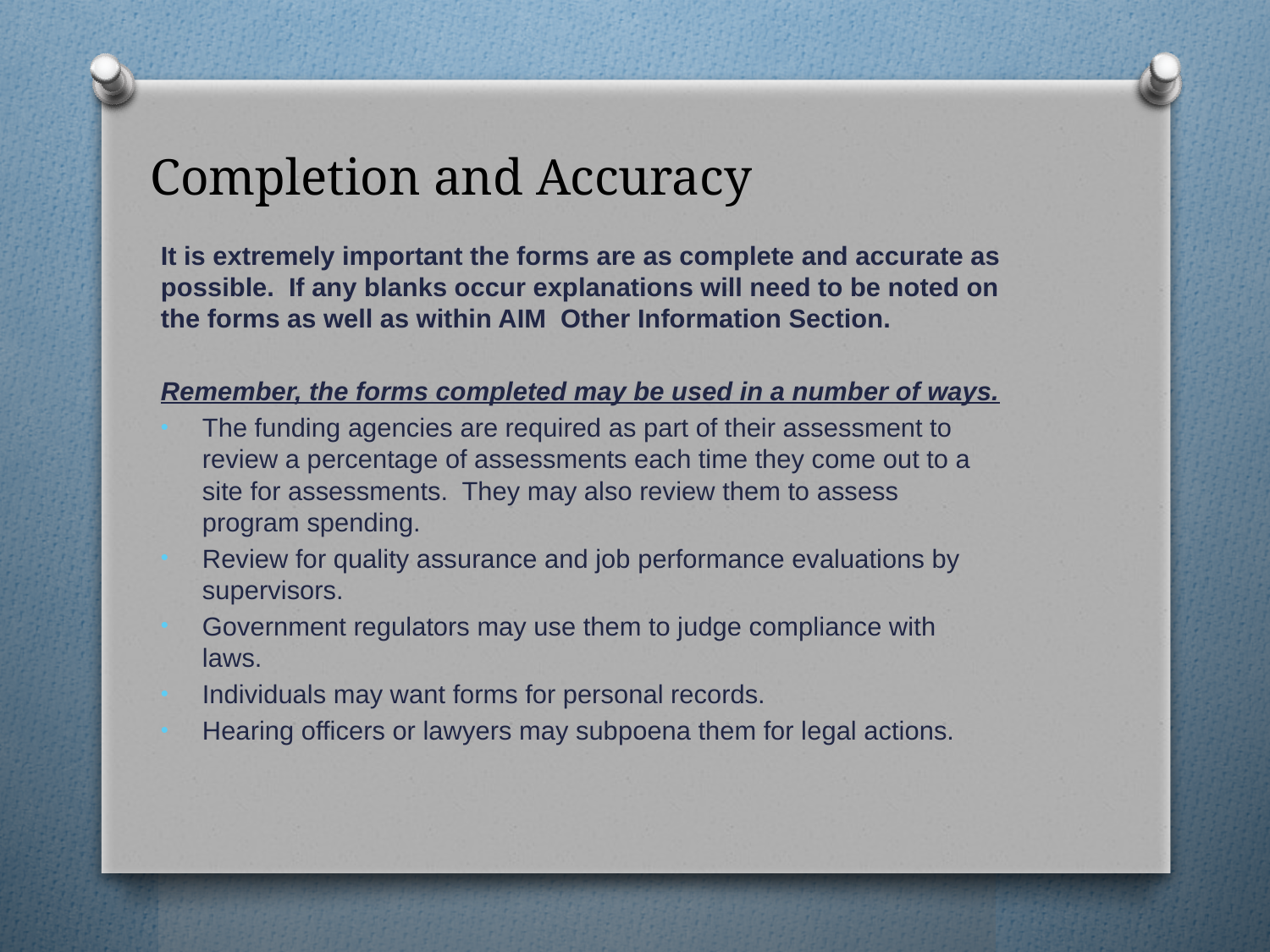

# Completion and Accuracy
It is extremely important the forms are as complete and accurate as possible.  If any blanks occur explanations will need to be noted on the forms as well as within AIM  Other Information Section.

Remember, the forms completed may be used in a number of ways.
The funding agencies are required as part of their assessment to review a percentage of assessments each time they come out to a site for assessments.  They may also review them to assess program spending.
Review for quality assurance and job performance evaluations by supervisors.
Government regulators may use them to judge compliance with laws.
Individuals may want forms for personal records.
Hearing officers or lawyers may subpoena them for legal actions.